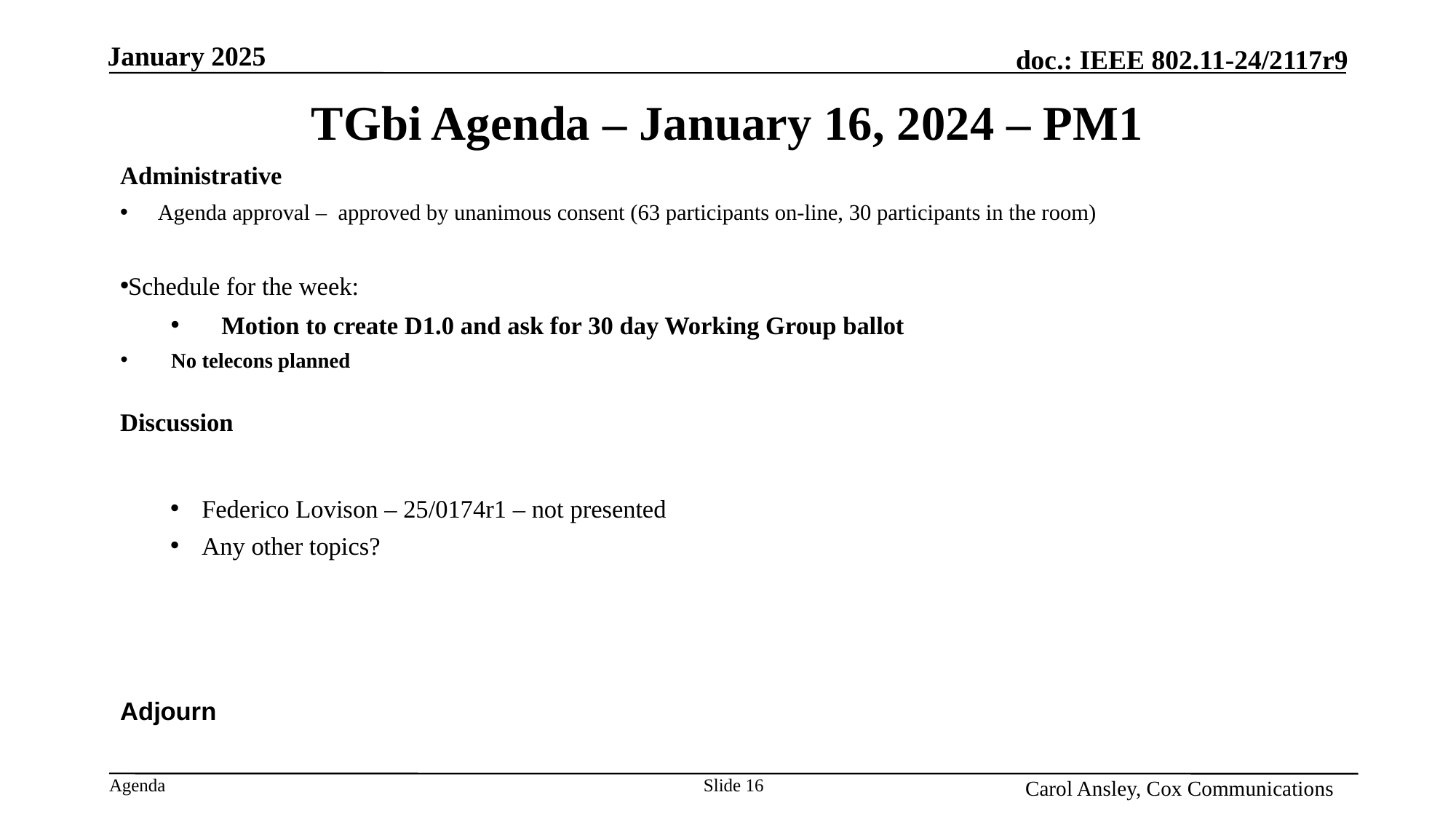

Month Year
# TGbi Agenda – January 16, 2024 – PM1
Administrative
Agenda approval –  approved by unanimous consent (63 participants on-line, 30 participants in the room)

Schedule for the week:
Motion to create D1.0 and ask for 30 day Working Group ballot
No telecons planned

Discussion

Federico Lovison – 25/0174r1 – not presented
Any other topics?

Adjourn
Name, Affiliation
Slide 16